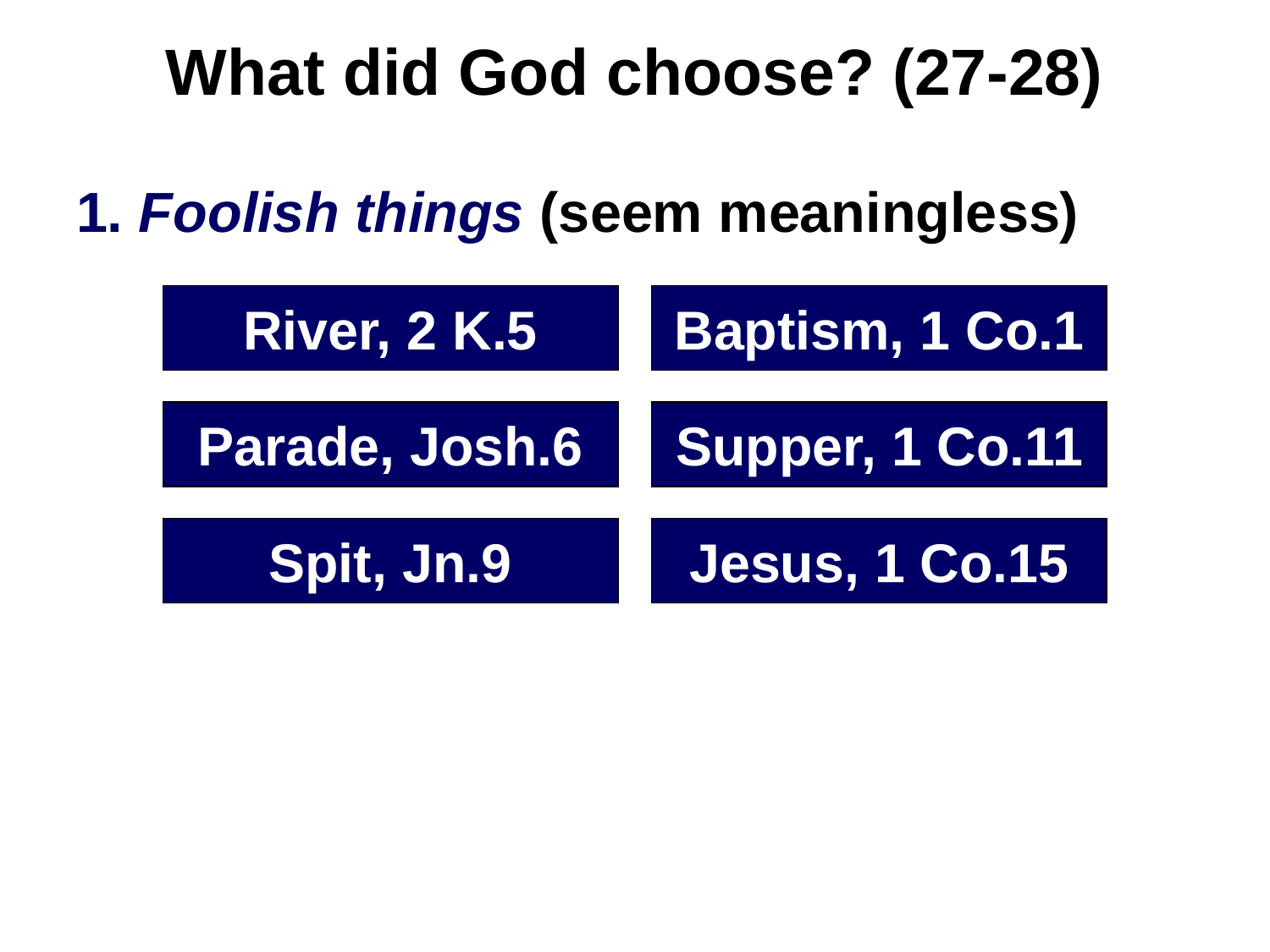

# What did God choose? (27-28)
1. Foolish things (seem meaningless)
River, 2 K.5
Baptism, 1 Co.1
Parade, Josh.6
Supper, 1 Co.11
Spit, Jn.9
Jesus, 1 Co.15